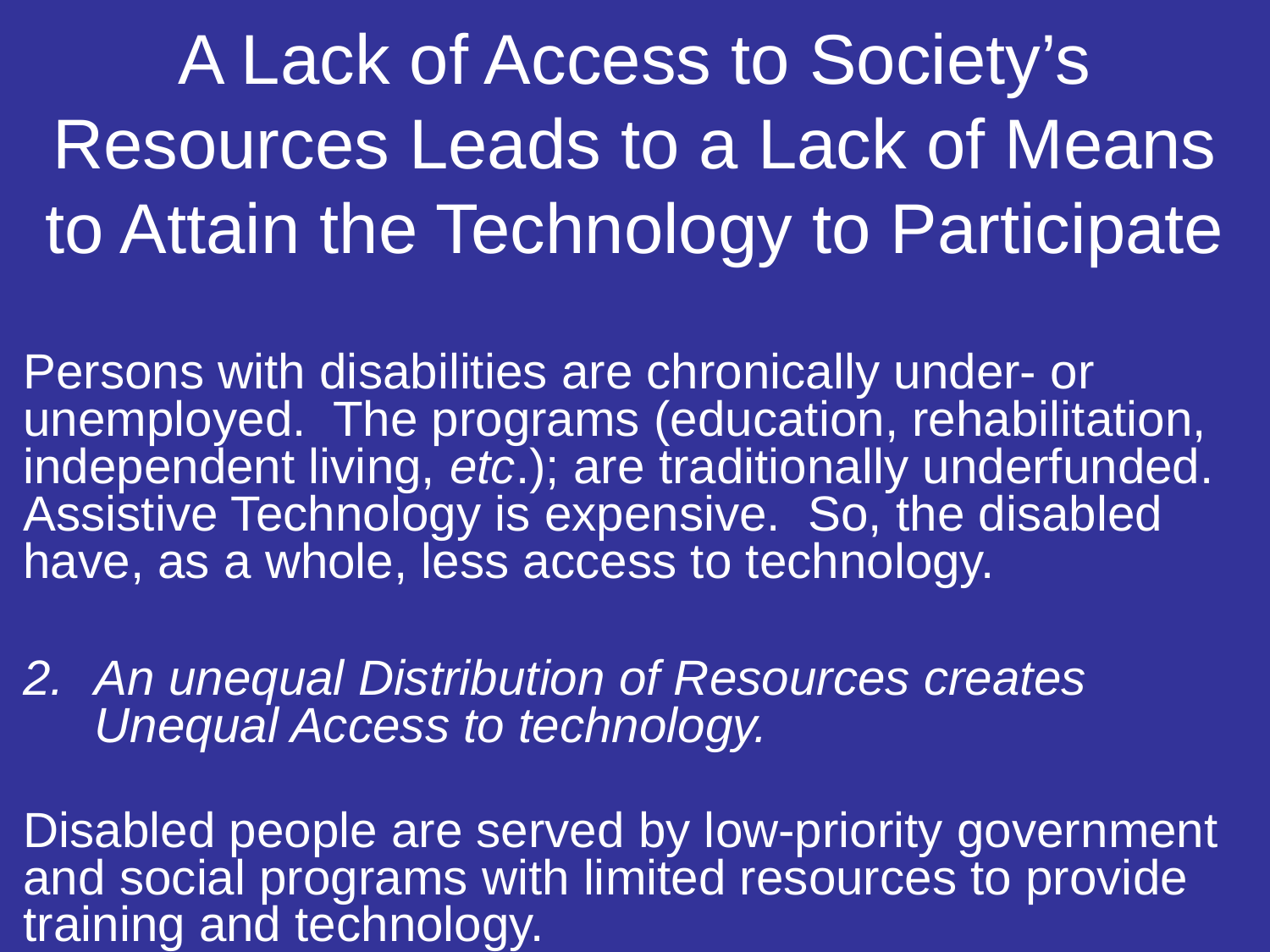

# A Lack of Access to Society’s Resources Leads to a Lack of Means to Attain the Technology to Participate
Persons with disabilities are chronically under- or unemployed.  The programs (education, rehabilitation, independent living, etc.); are traditionally underfunded. Assistive Technology is expensive.  So, the disabled have, as a whole, less access to technology.
An unequal Distribution of Resources creates Unequal Access to technology.
Disabled people are served by low-priority government and social programs with limited resources to provide training and technology.